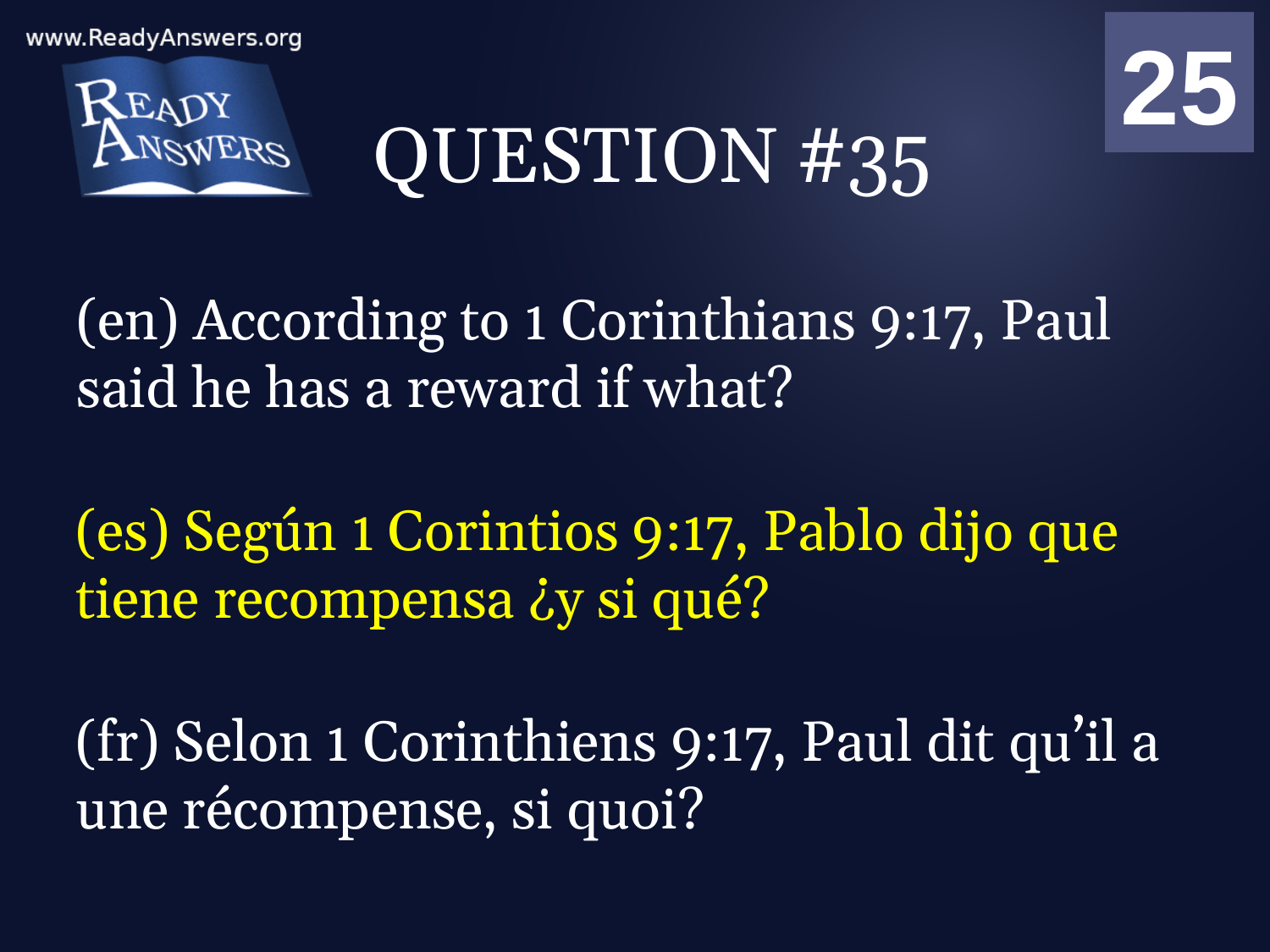

01
02
03
04
05
06
07
08
09
10
11
12
13
14
15
16
17
18
19
20
21
22
23
24
25
00
# QUESTION #35
(en) According to 1 Corinthians 9:17, Paul said he has a reward if what?
(es) Según 1 Corintios 9:17, Pablo dijo que tiene recompensa ¿y si qué?
(fr) Selon 1 Corinthiens 9:17, Paul dit qu’il a une récompense, si quoi?